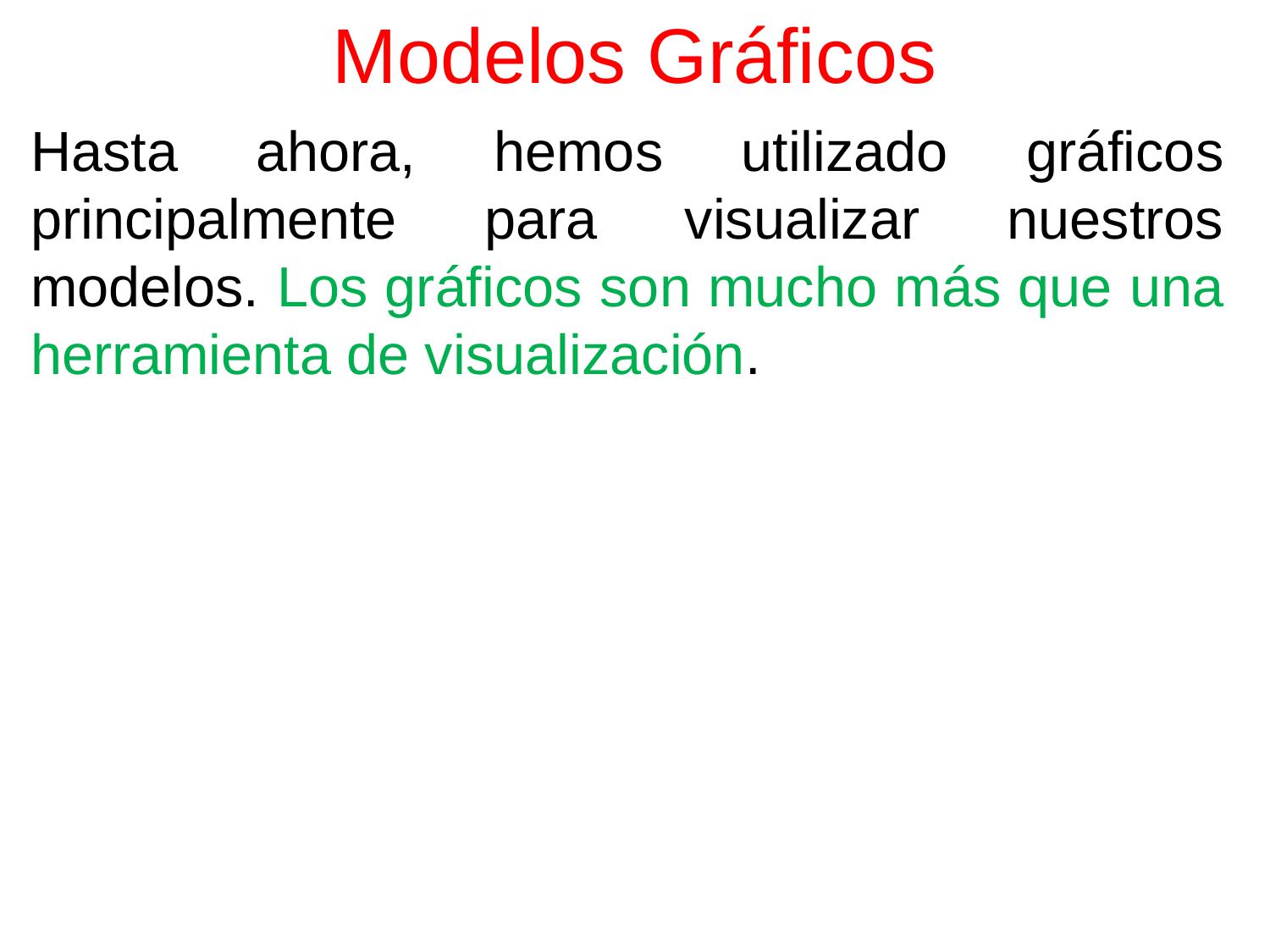

# Modelos Gráficos
Hasta ahora, hemos utilizado gráficos principalmente para visualizar nuestros modelos. Los gráficos son mucho más que una herramienta de visualización.